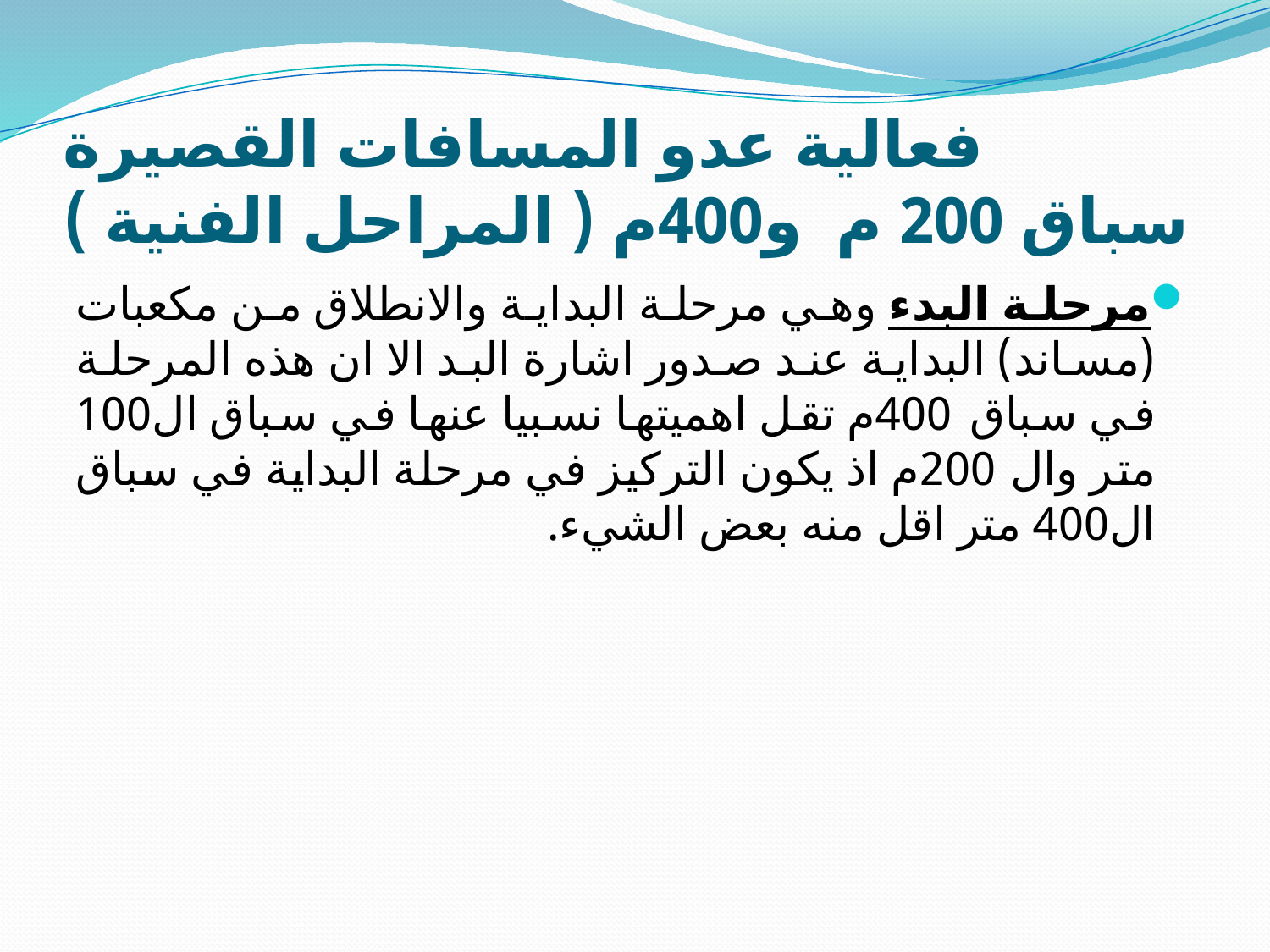

# فعالية عدو المسافات القصيرة سباق 200 م  و400م ( المراحل الفنية )
مرحلة البدء وهي مرحلة البداية والانطلاق من مكعبات (مساند) البداية عند صدور اشارة البد الا ان هذه المرحلة في سباق 400م تقل اهميتها نسبيا عنها في سباق ال100 متر وال 200م اذ يكون التركيز في مرحلة البداية في سباق ال400 متر اقل منه بعض الشيء.